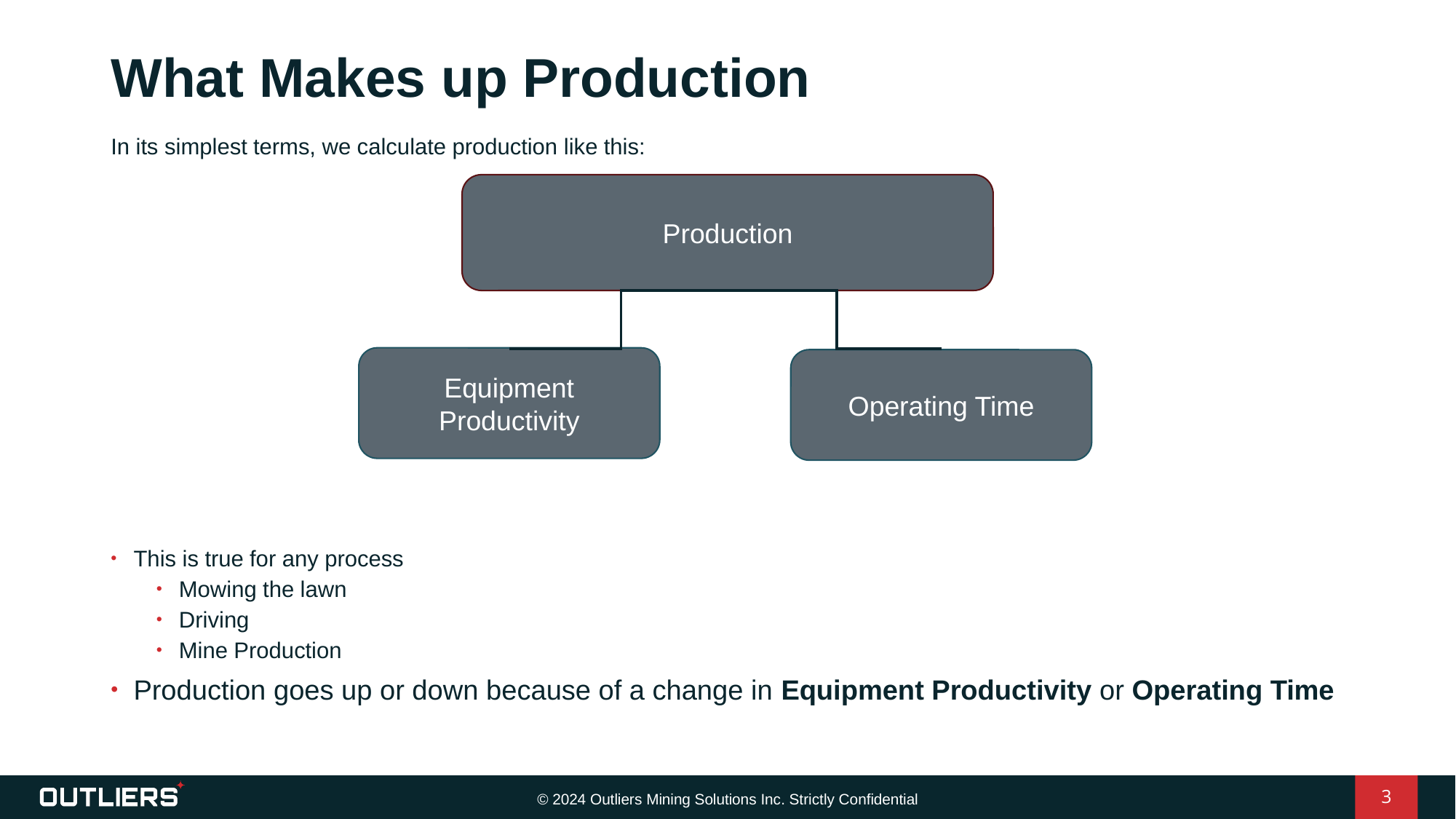

# What Makes up Production
In its simplest terms, we calculate production like this:

This is true for any process
Mowing the lawn
Driving
Mine Production
Production goes up or down because of a change in Equipment Productivity or Operating Time
Production
Equipment Productivity
Operating Time
3